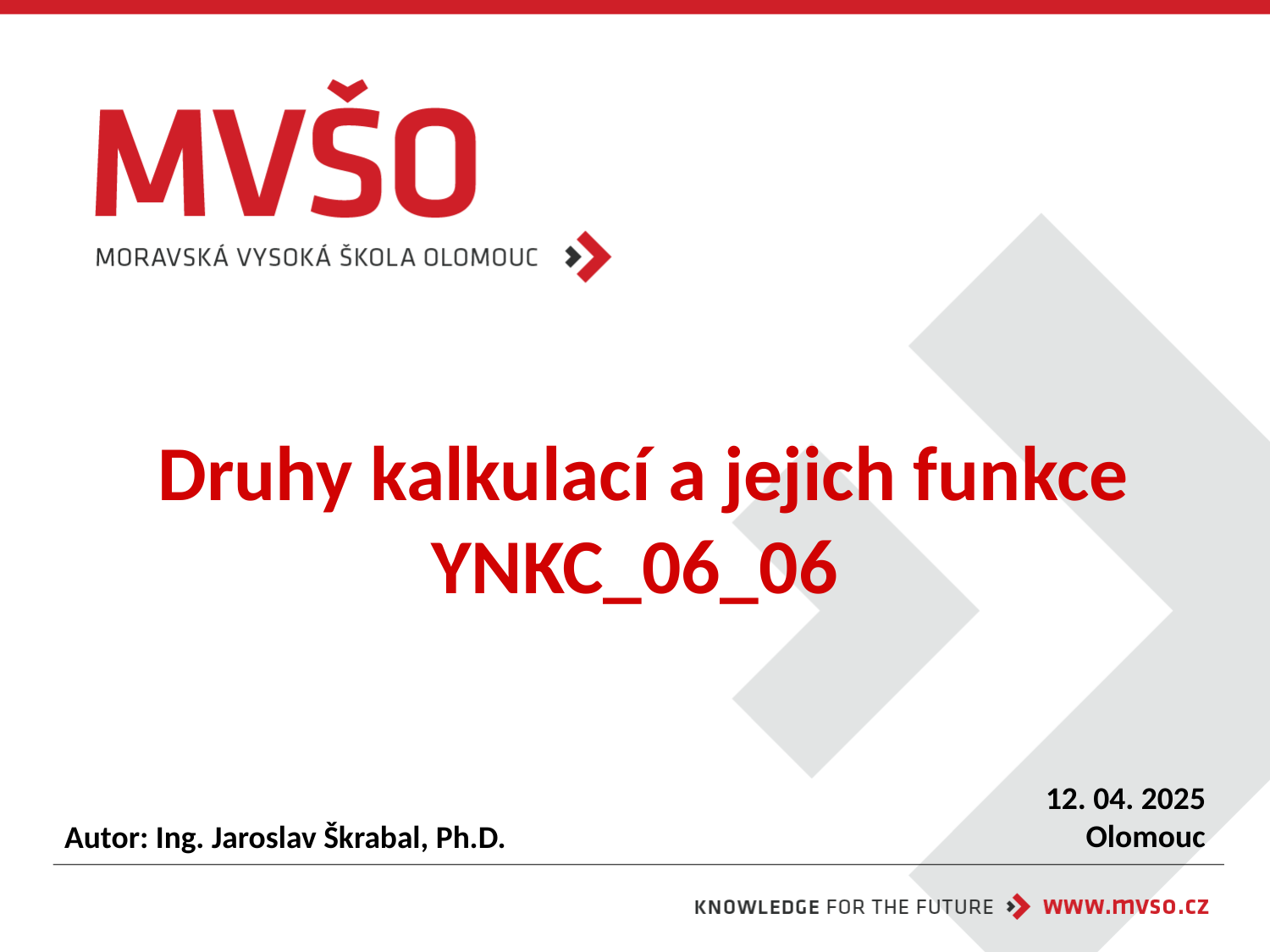

# Druhy kalkulací a jejich funkce YNKC_06_06
12. 04. 2025
Olomouc

Autor: Ing. Jaroslav Škrabal, Ph.D.